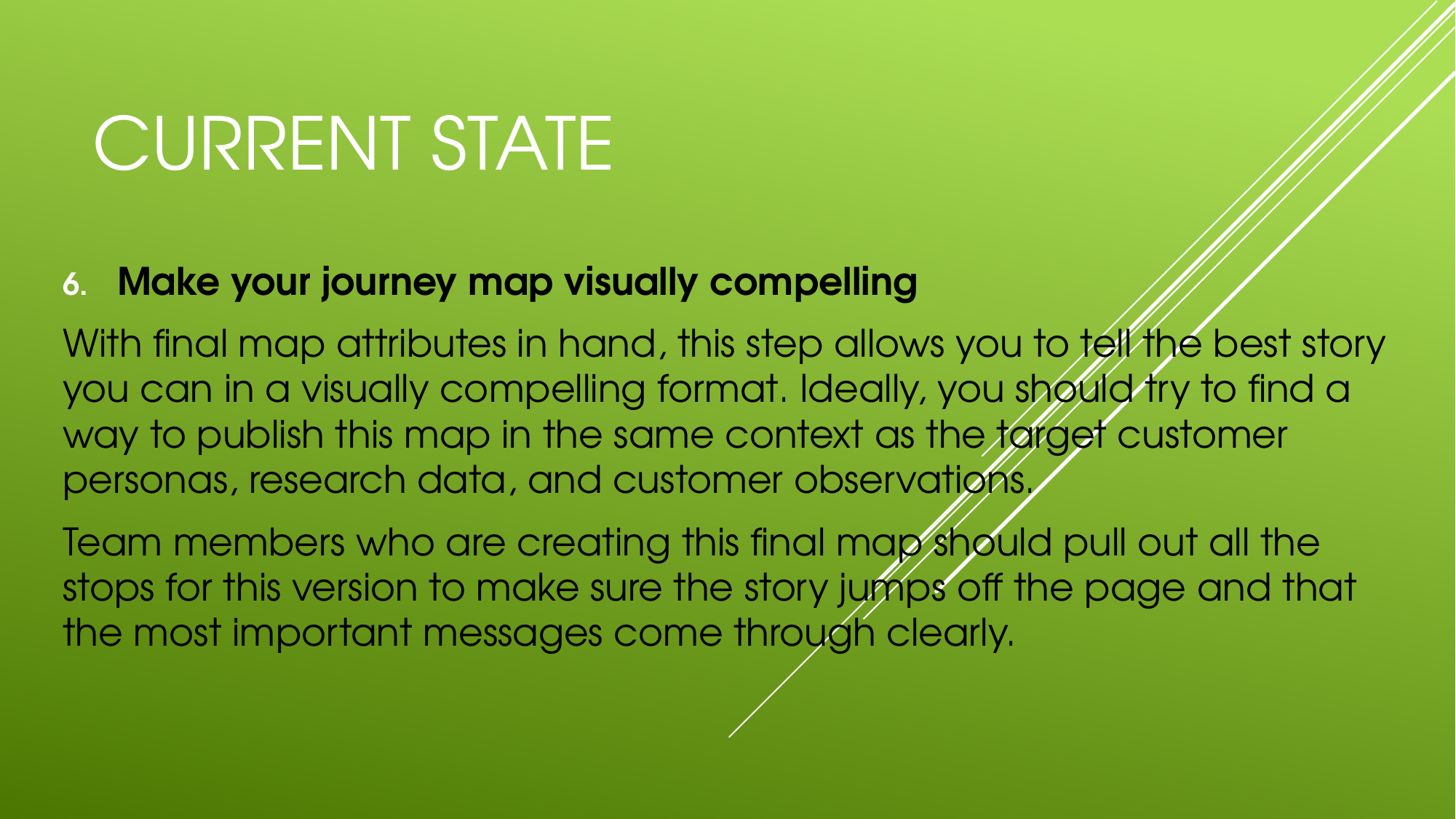

# Current state
Make your journey map visually compelling
With final map attributes in hand, this step allows you to tell the best story you can in a visually compelling format. Ideally, you should try to find a way to publish this map in the same context as the target customer personas, research data, and customer observations.
Team members who are creating this final map should pull out all the stops for this version to make sure the story jumps off the page and that the most important messages come through clearly.